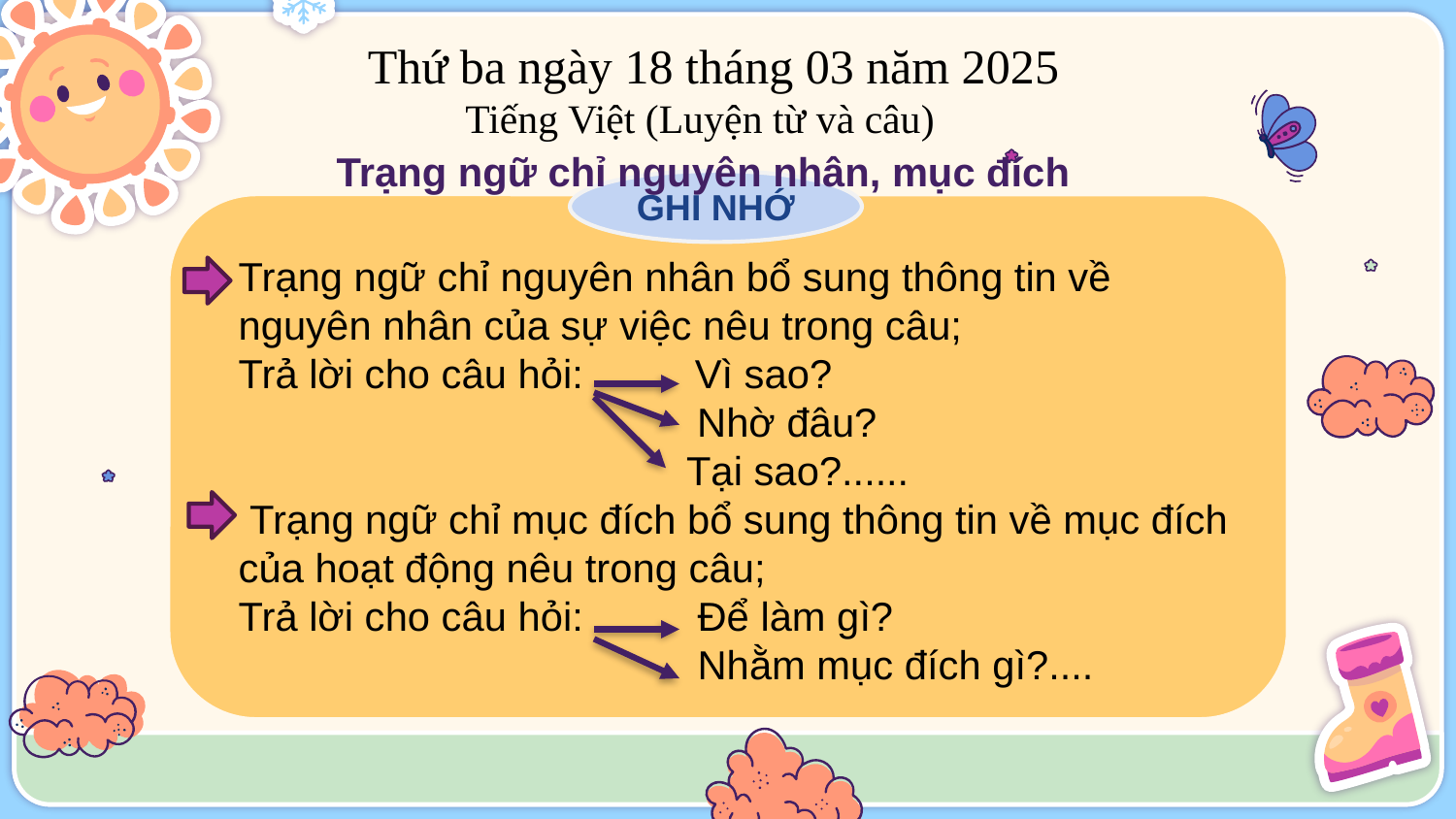

Thứ ba ngày 18 tháng 03 năm 2025
Tiếng Việt (Luyện từ và câu)

Trạng ngữ chỉ nguyên nhân, mục đích
GHI NHỚ

Trạng ngữ chỉ nguyên nhân bổ sung thông tin về nguyên nhân của sự việc nêu trong câu;
Trả lời cho câu hỏi:          Vì sao?
		               Nhờ đâu?
			 Tại sao?......
 Trạng ngữ chỉ mục đích bổ sung thông tin về mục đích của hoạt động nêu trong câu;
Trả lời cho câu hỏi:  	  Để làm gì?
			  Nhằm mục đích gì?....